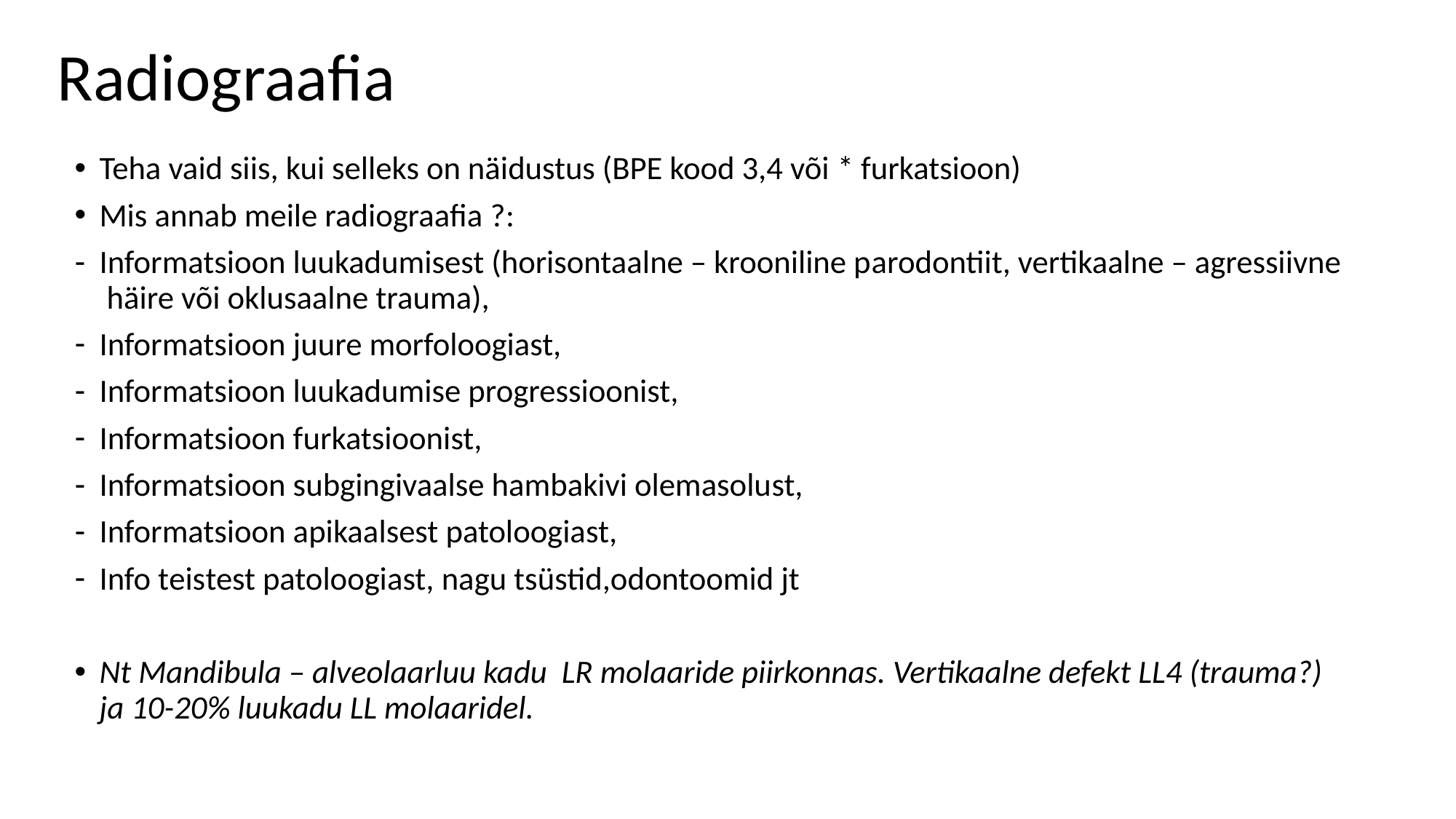

# Radiograafia
Teha vaid siis, kui selleks on näidustus (BPE kood 3,4 või * furkatsioon)
Mis annab meile radiograafia ?:
Informatsioon luukadumisest (horisontaalne – krooniline parodontiit, vertikaalne – agressiivne  häire või oklusaalne trauma),
Informatsioon juure morfoloogiast,
Informatsioon luukadumise progressioonist,
Informatsioon furkatsioonist,
Informatsioon subgingivaalse hambakivi olemasolust,
Informatsioon apikaalsest patoloogiast,
Info teistest patoloogiast, nagu tsüstid,odontoomid jt

Nt Mandibula – alveolaarluu kadu  LR molaaride piirkonnas. Vertikaalne defekt LL4 (trauma?) ja 10-20% luukadu LL molaaridel.